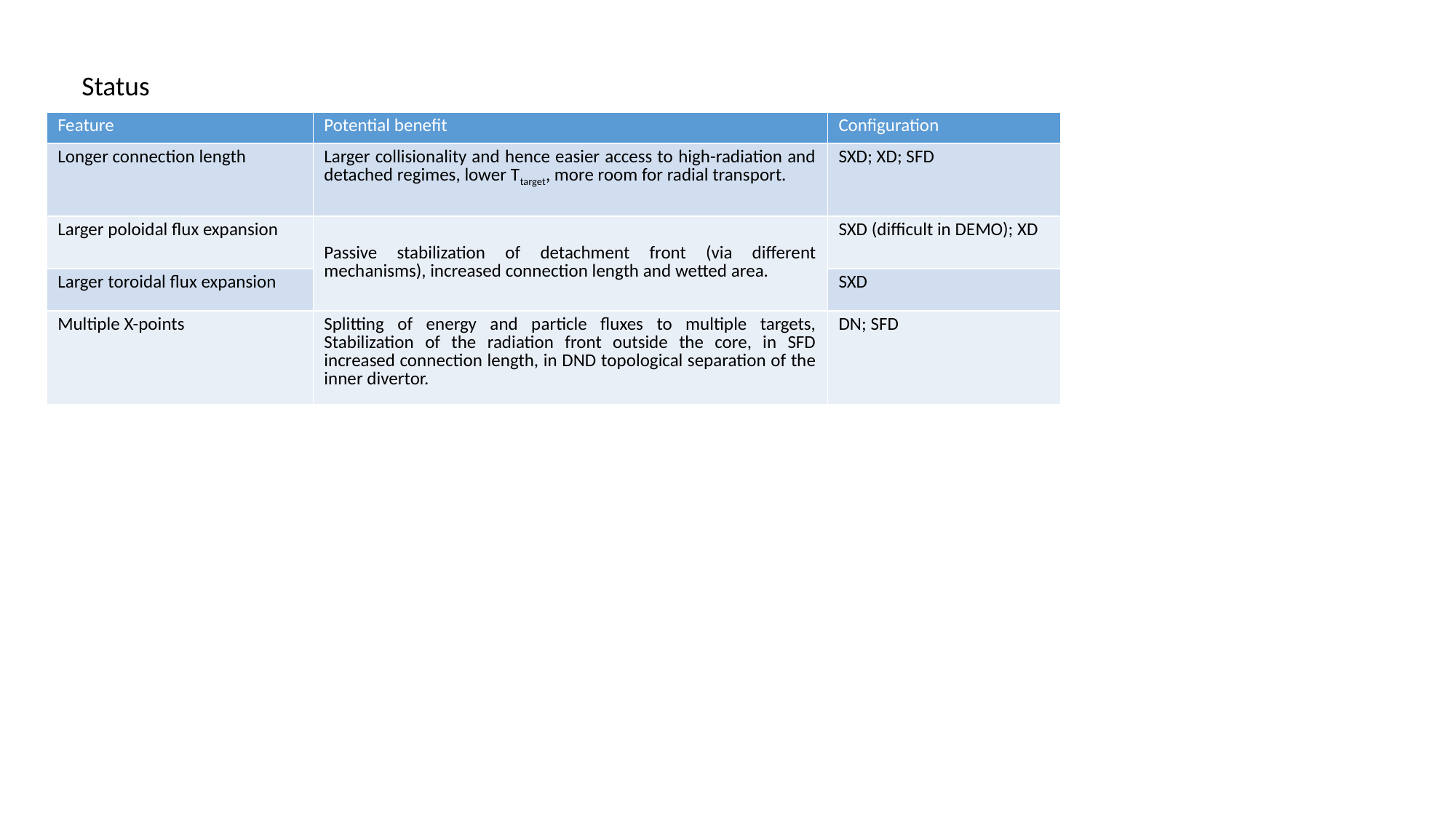

Status
| Feature | Potential benefit | Configuration |
| --- | --- | --- |
| Longer connection length | Larger collisionality and hence easier access to high-radiation and detached regimes, lower Ttarget, more room for radial transport. | SXD; XD; SFD |
| Larger poloidal flux expansion | Passive stabilization of detachment front (via different mechanisms), increased connection length and wetted area. | SXD (difficult in DEMO); XD |
| Larger toroidal flux expansion |  | SXD |
| Multiple X-points | Splitting of energy and particle fluxes to multiple targets, Stabilization of the radiation front outside the core, in SFD increased connection length, in DND topological separation of the inner divertor. | DN; SFD |